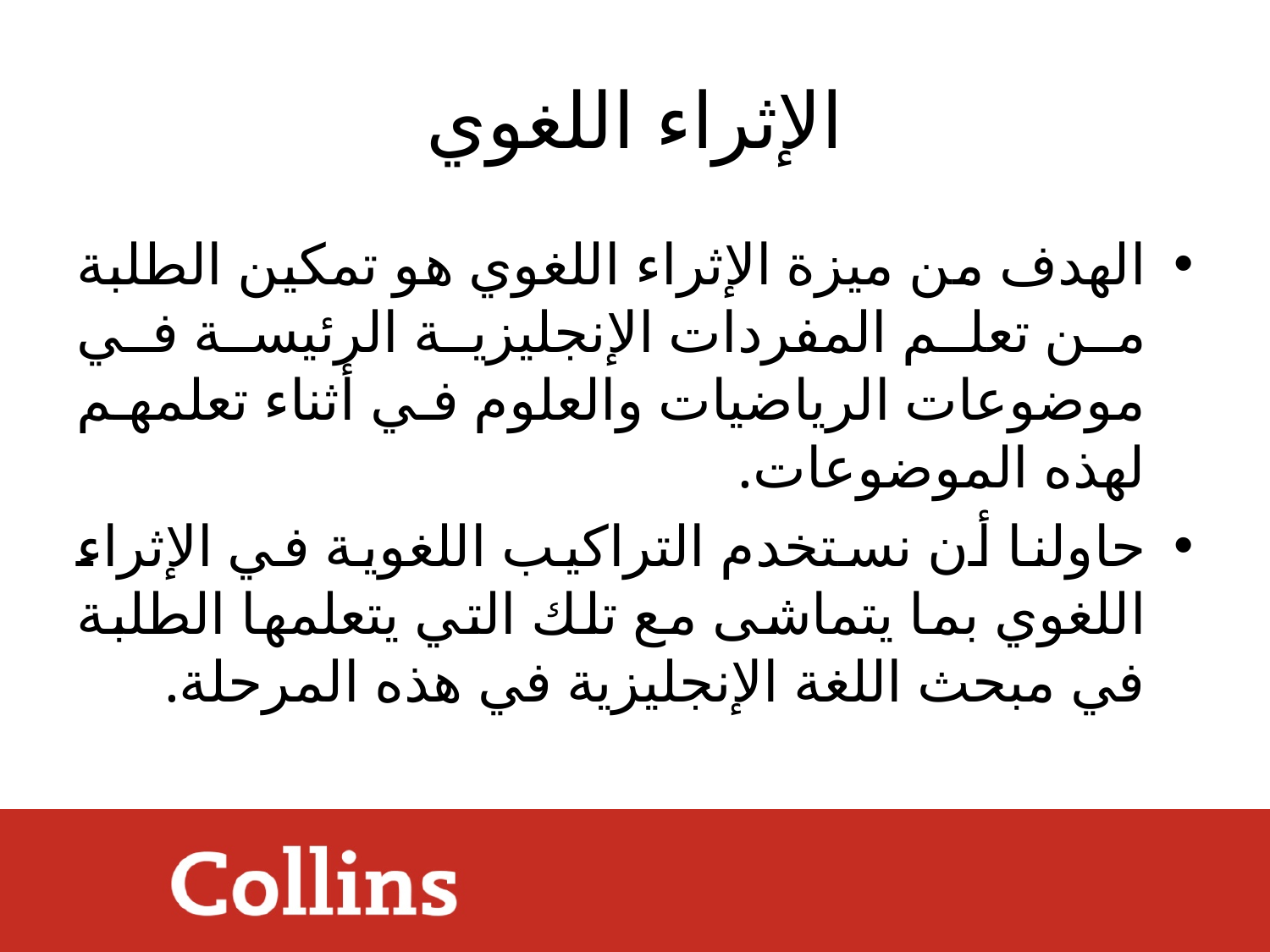

# الإثراء اللغوي
الهدف من ميزة الإثراء اللغوي هو تمكين الطلبة من تعلم المفردات الإنجليزية الرئيسة في موضوعات الرياضيات والعلوم في أثناء تعلمهم لهذه الموضوعات.
حاولنا أن نستخدم التراكيب اللغوية في الإثراء اللغوي بما يتماشى مع تلك التي يتعلمها الطلبة في مبحث اللغة الإنجليزية في هذه المرحلة.